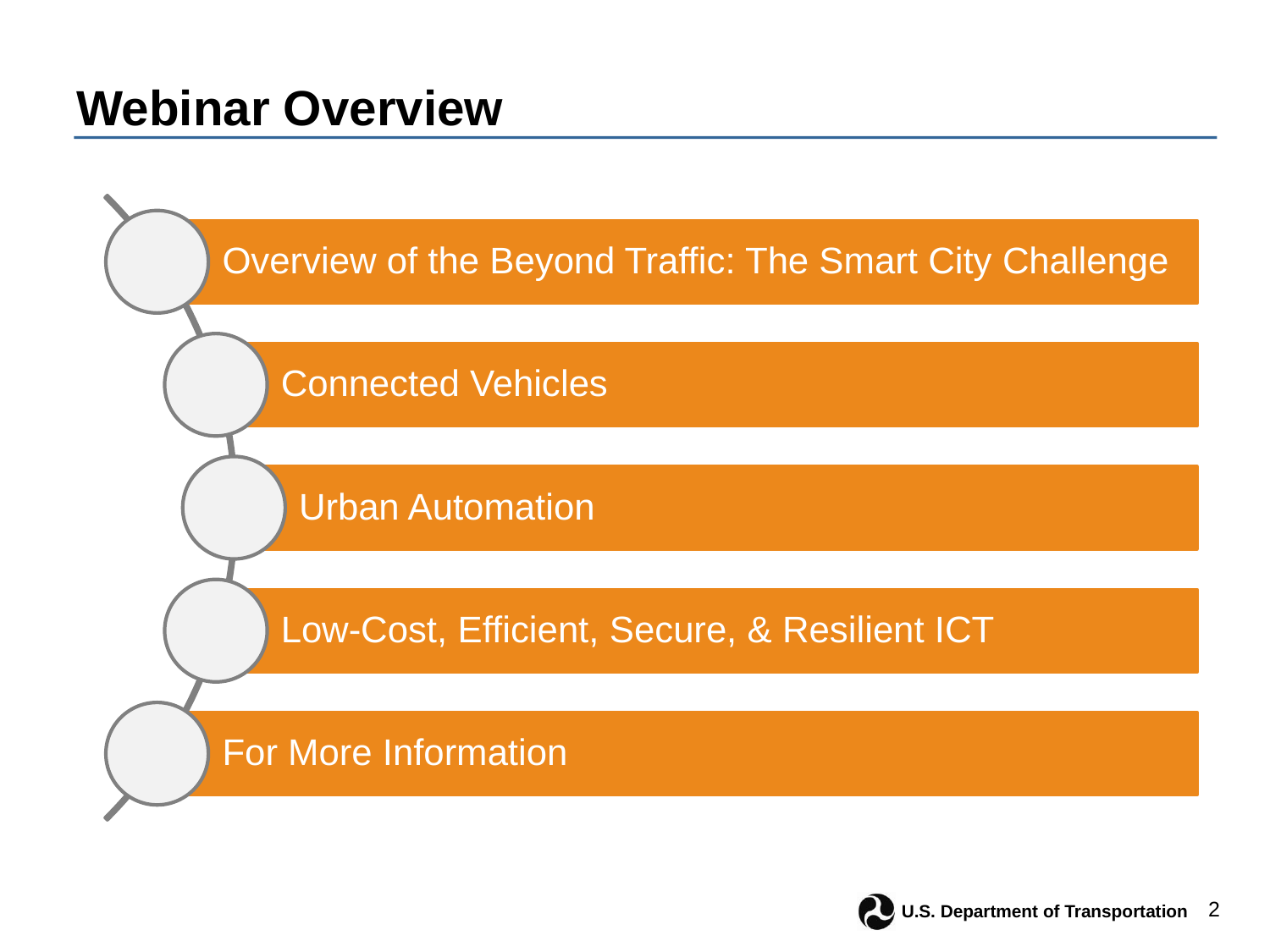

# Webinar Overview
Overview of the Beyond Traffic: The Smart City Challenge
Connected Vehicles
Urban Automation
Low-Cost, Efficient, Secure, & Resilient ICT
For More Information